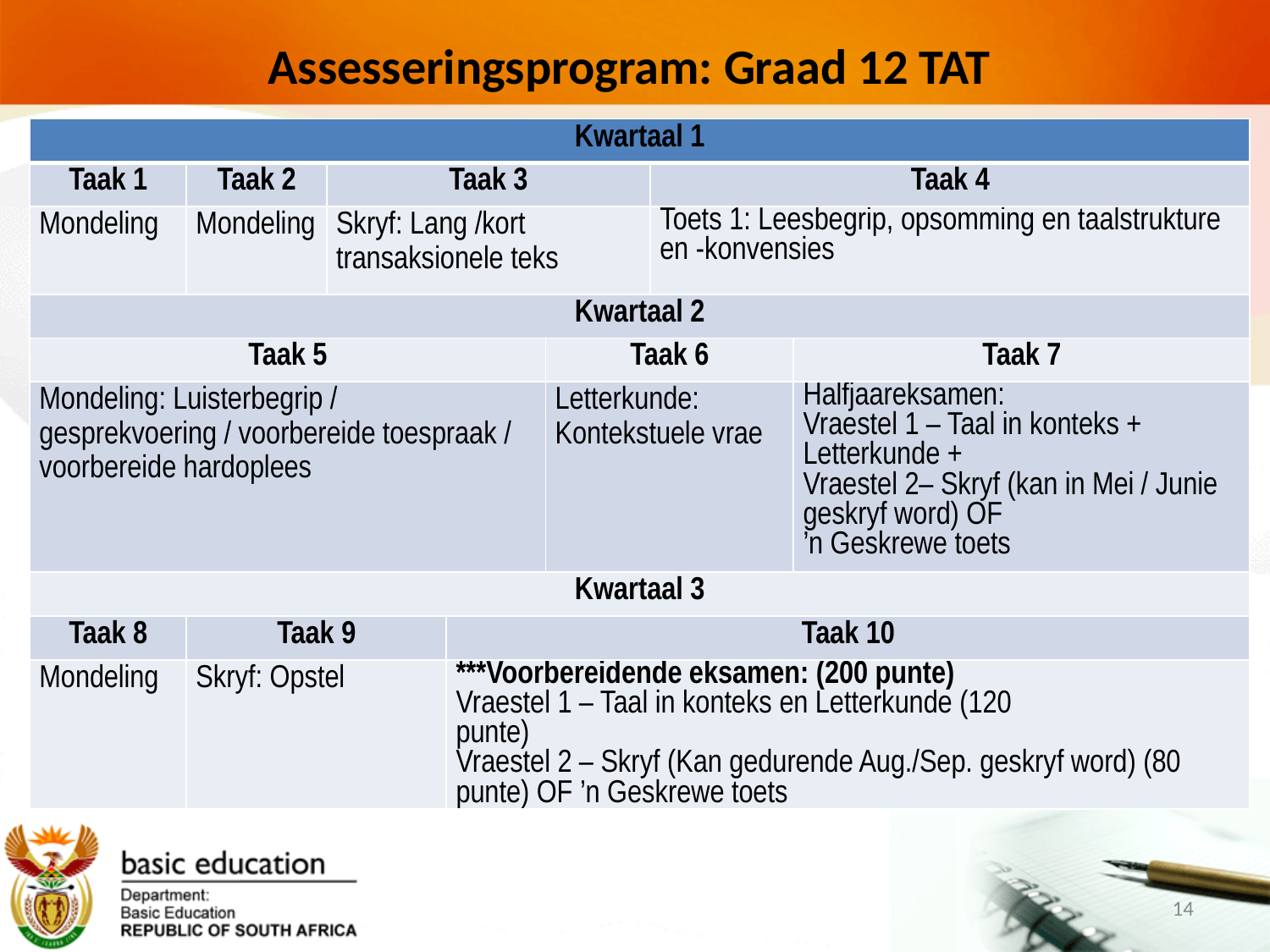

# Assesseringsprogram: Graad 12 TAT

| Kwartaal 1 |  |  |  |  |  |  |
| --- | --- | --- | --- | --- | --- | --- |
| Taak 1 | Taak 2 | Taak 3 |  |  | Taak 4 |  |
| Mondeling | Mondeling | Skryf: Lang /kort transaksionele teks |  |  | Toets 1: Leesbegrip, opsomming en taalstrukture en -konvensies |  |
| Kwartaal 2 |  |  |  |  |  |  |
| Taak 5 |  |  |  | Taak 6 |  | Taak 7 |
| Mondeling: Luisterbegrip / gesprekvoering / voorbereide toespraak / voorbereide hardoplees |  |  |  | Letterkunde: Kontekstuele vrae |  | Halfjaareksamen: Vraestel 1 – Taal in konteks + Letterkunde + Vraestel 2– Skryf (kan in Mei / Junie geskryf word) OF ’n Geskrewe toets |
| Kwartaal 3 |  |  |  |  |  |  |
| Taak 8 | Taak 9 |  | Taak 10 |  |  |  |
| Mondeling | Skryf: Opstel |  | \*\*\*Voorbereidende eksamen: (200 punte) Vraestel 1 – Taal in konteks en Letterkunde (120 punte) Vraestel 2 – Skryf (Kan gedurende Aug./Sep. geskryf word) (80 punte) OF ’n Geskrewe toets |  |  |  |

14